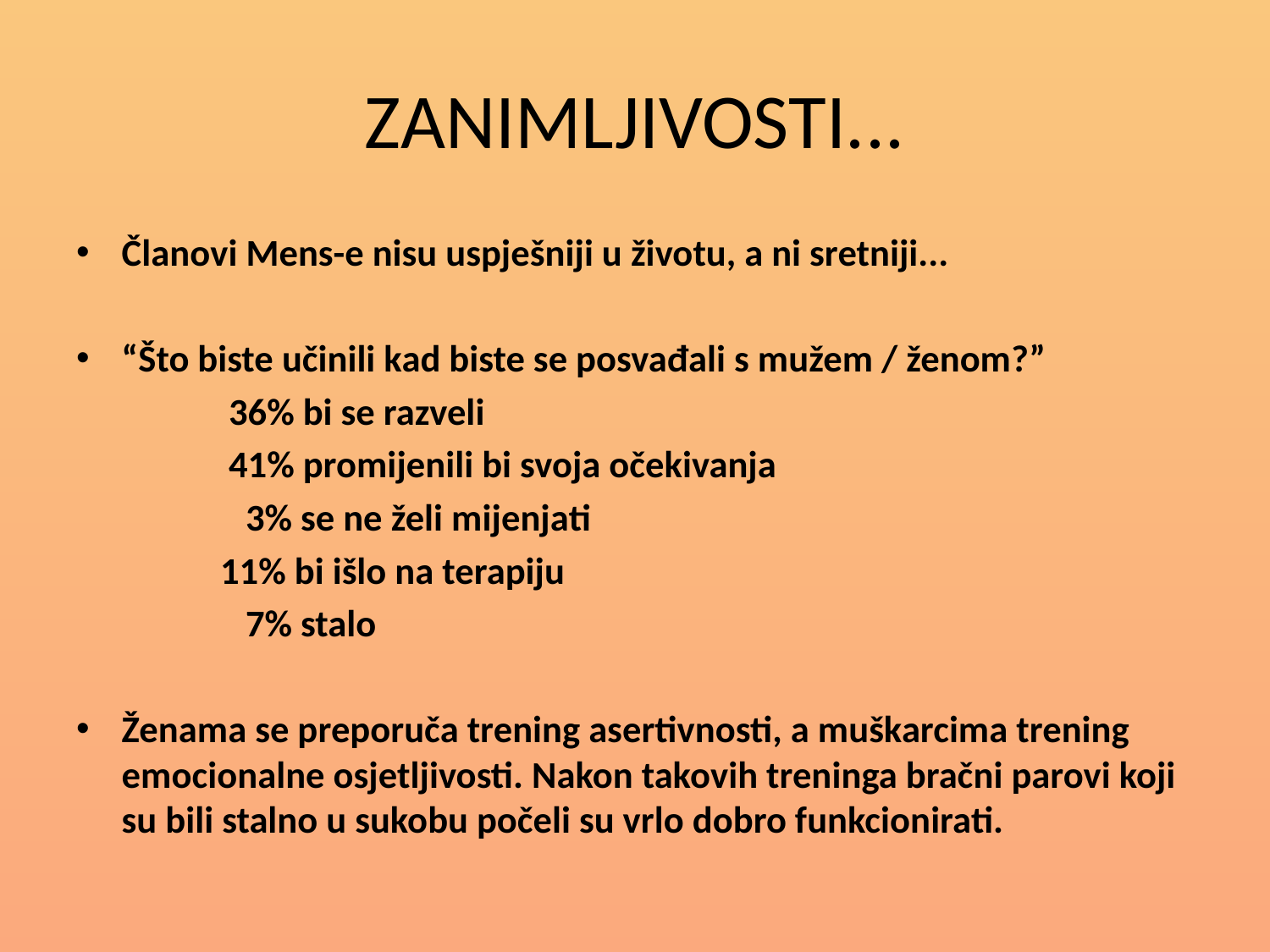

# ZANIMLJIVOSTI...
Članovi Mens-e nisu uspješniji u životu, a ni sretniji...

“Što biste učinili kad biste se posvađali s mužem / ženom?”
                  36% bi se razveli
                  41% promijenili bi svoja očekivanja
                    3% se ne želi mijenjati
                 11% bi išlo na terapiju
                    7% stalo

Ženama se preporuča trening asertivnosti, a muškarcima trening emocionalne osjetljivosti. Nakon takovih treninga bračni parovi koji su bili stalno u sukobu počeli su vrlo dobro funkcionirati.